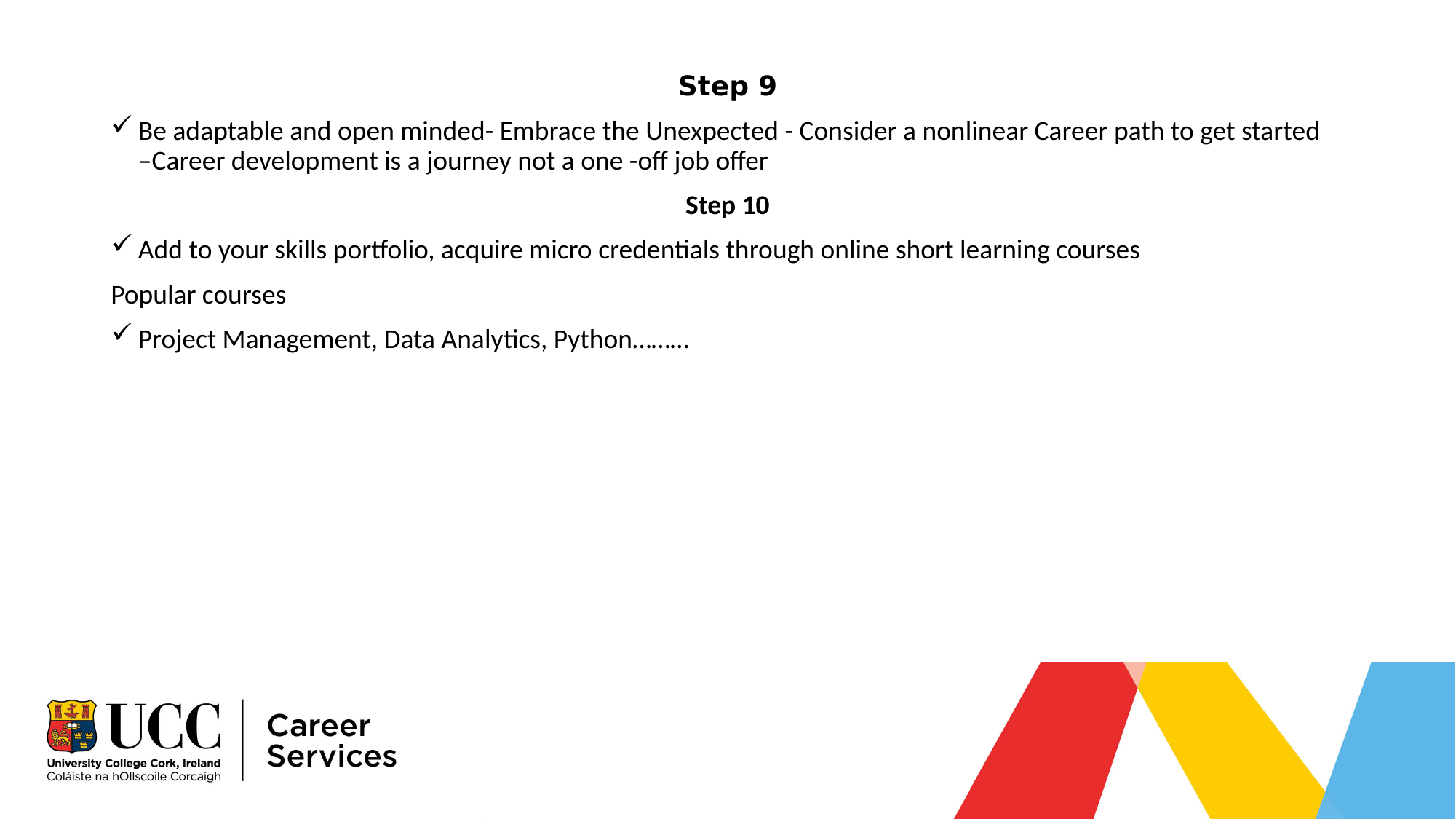

# ..
Step 9
Be adaptable and open minded- Embrace the Unexpected - Consider a nonlinear Career path to get started  –Career development is a journey not a one -off job offer
Step 10
Add to your skills portfolio, acquire micro credentials through online short learning courses
Popular courses
Project Management, Data Analytics, Python………